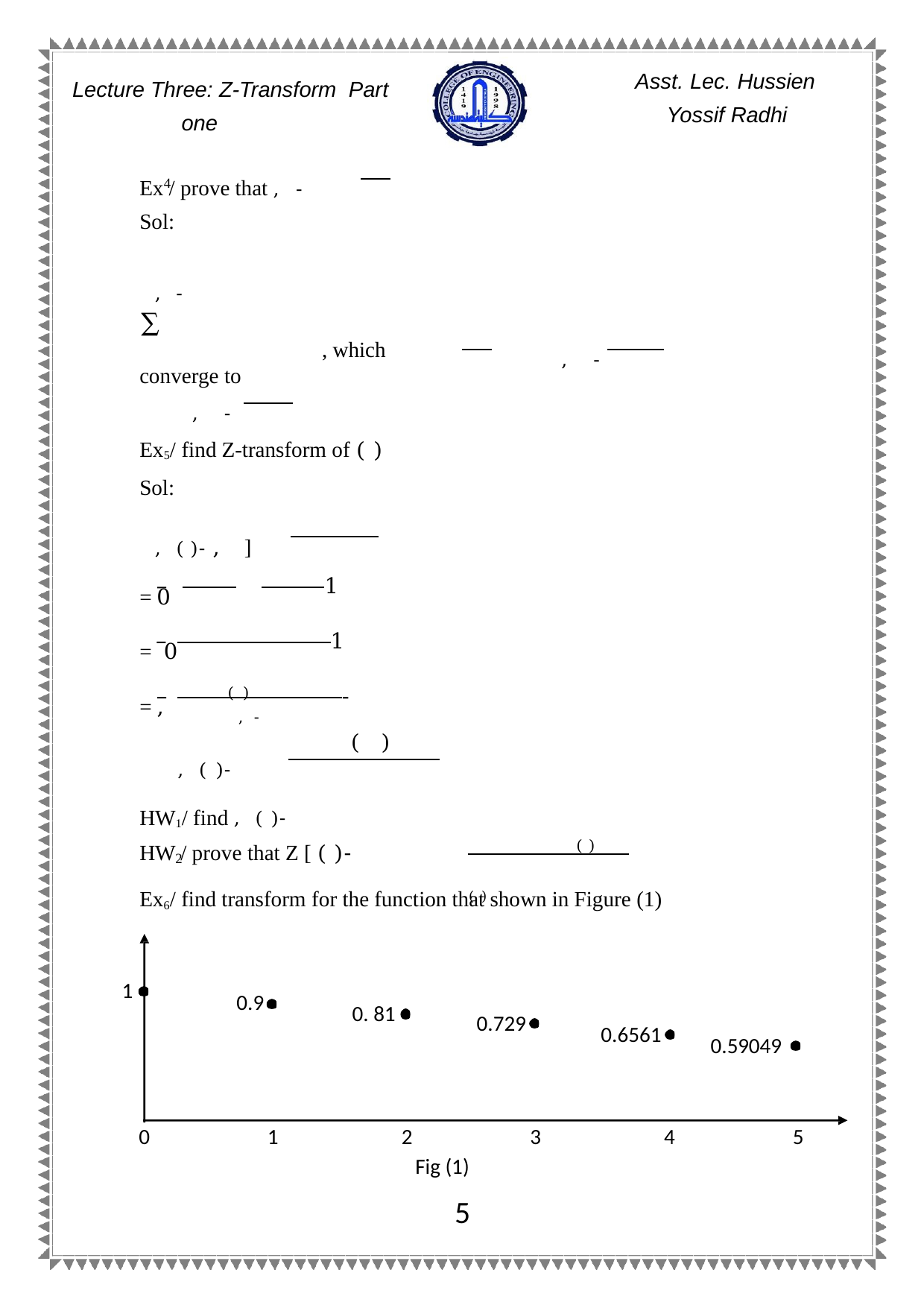

Asst. Lec. Hussien  Yossif Radhi
Lecture Three: Z-Transform  Part one

Ex / prove that , -
4

Sol:

 , - ∑

               , which converge to
    , -

    , -

Ex5/ find Z-transform of ( )
Sol:
 , ( )- , ]

1

= 0

= 0
1

   ( )
= ,
-

        , -
 (   )

   , ( )-

HW1/ find , ( )-
       ( )
HW / prove that Z [ ( )-
2

           ( )
Ex6/ find transform for the function that shown in Figure (1)

1

0.9
0. 81

0.729

0.6561

0.59049

0
1
2
3
4
5

Fig (1)
5